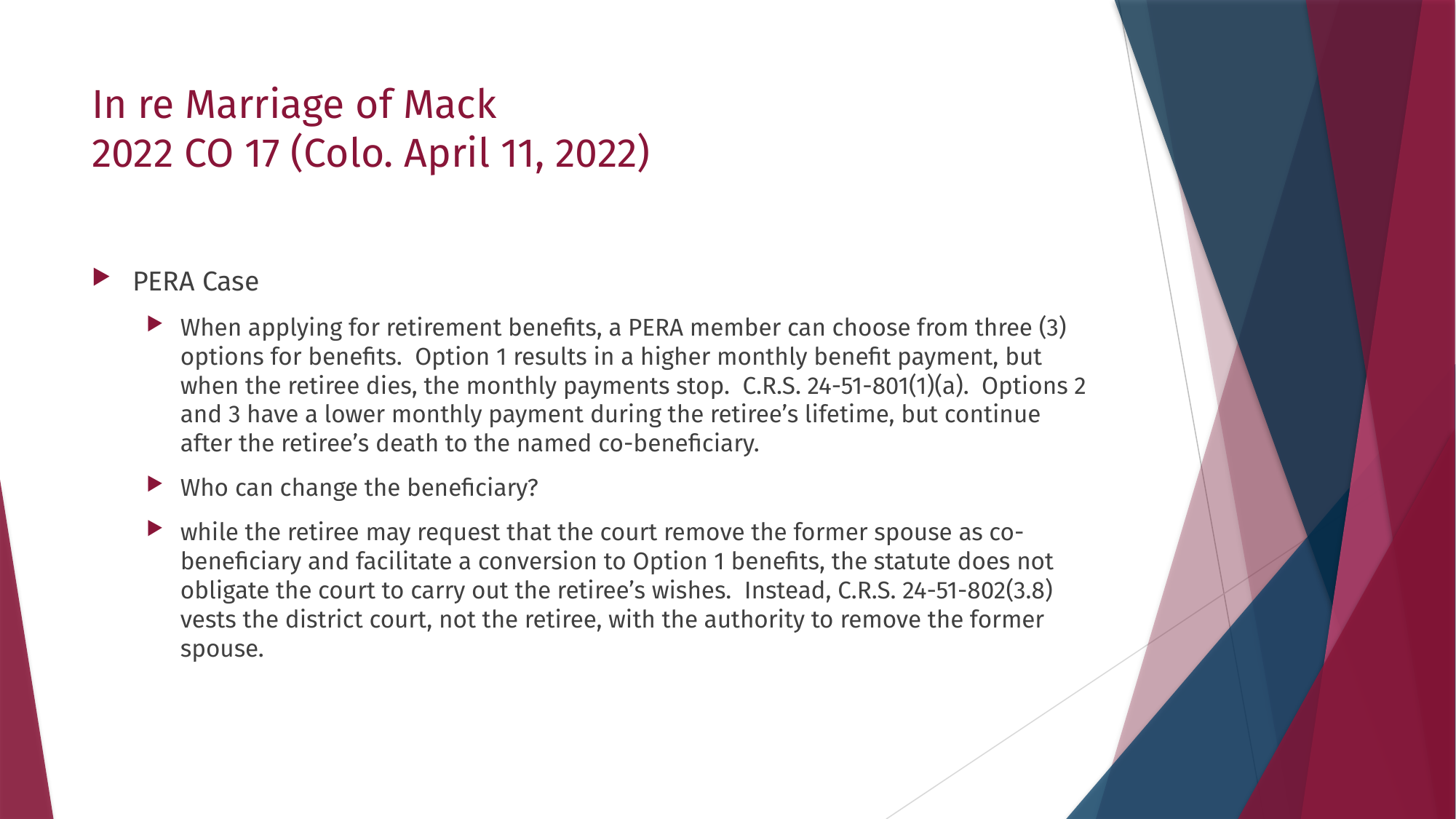

# In re Marriage of Mack 2022 CO 17 (Colo. April 11, 2022)
PERA Case
When applying for retirement benefits, a PERA member can choose from three (3) options for benefits.  Option 1 results in a higher monthly benefit payment, but when the retiree dies, the monthly payments stop.  C.R.S. 24-51-801(1)(a).  Options 2 and 3 have a lower monthly payment during the retiree’s lifetime, but continue after the retiree’s death to the named co-beneficiary.
Who can change the beneficiary?
while the retiree may request that the court remove the former spouse as co-beneficiary and facilitate a conversion to Option 1 benefits, the statute does not obligate the court to carry out the retiree’s wishes.  Instead, C.R.S. 24-51-802(3.8) vests the district court, not the retiree, with the authority to remove the former spouse.